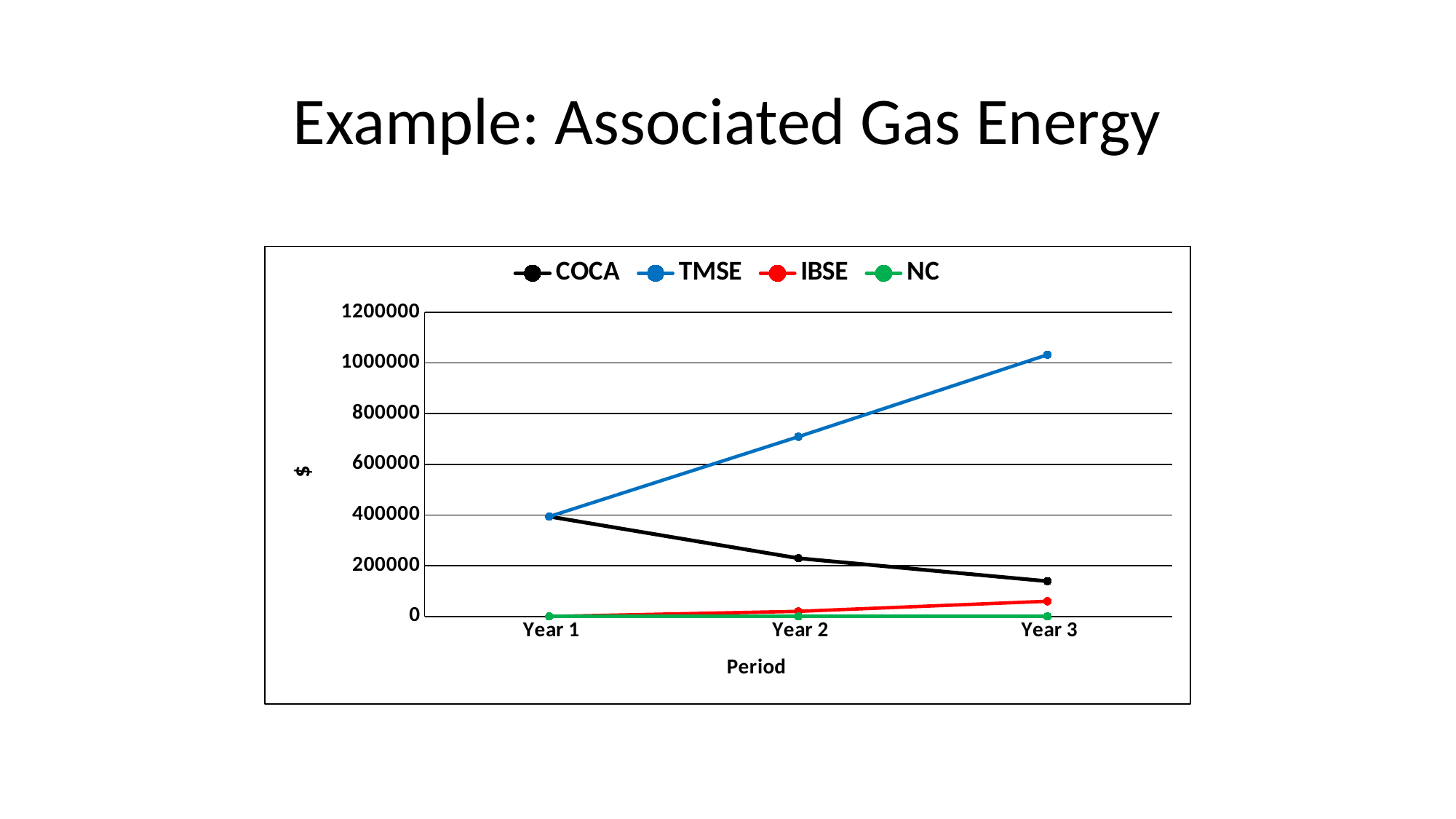

# Example: Associated Gas Energy

### Chart

| Category | COCA | TMSE | IBSE | NC |
|---|---|---|---|---|
|  Year 1 | 394000.0 | 394000.0 | 0.0 | 1.0 |
|  Year 2 | 229666.6 | 709000.0 | 20000.0 | 3.0 |
|  Year 3 | 138928.0 | 1032500.0 | 60000.0 | 7.0 |